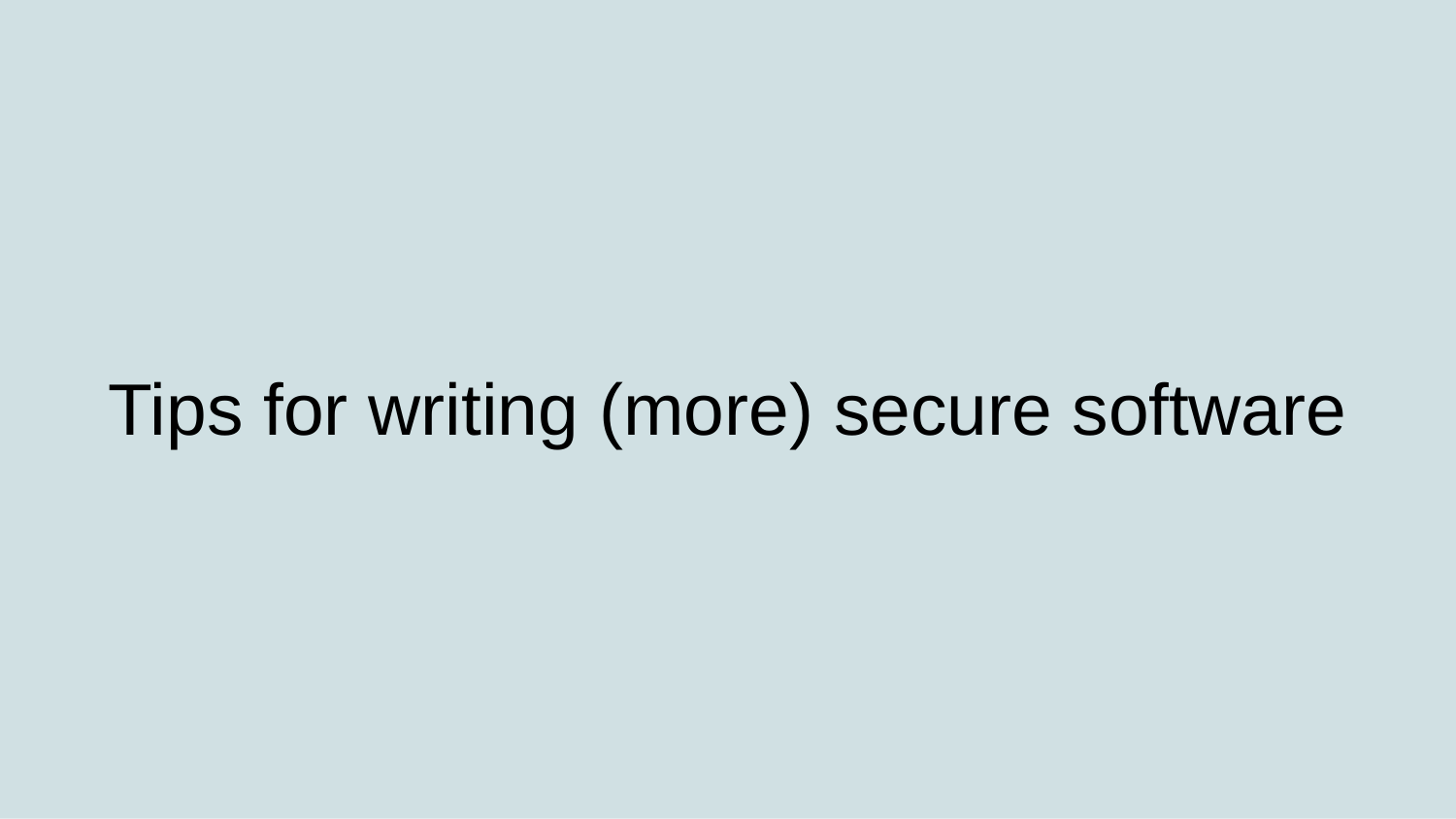

# Tips for writing (more) secure software